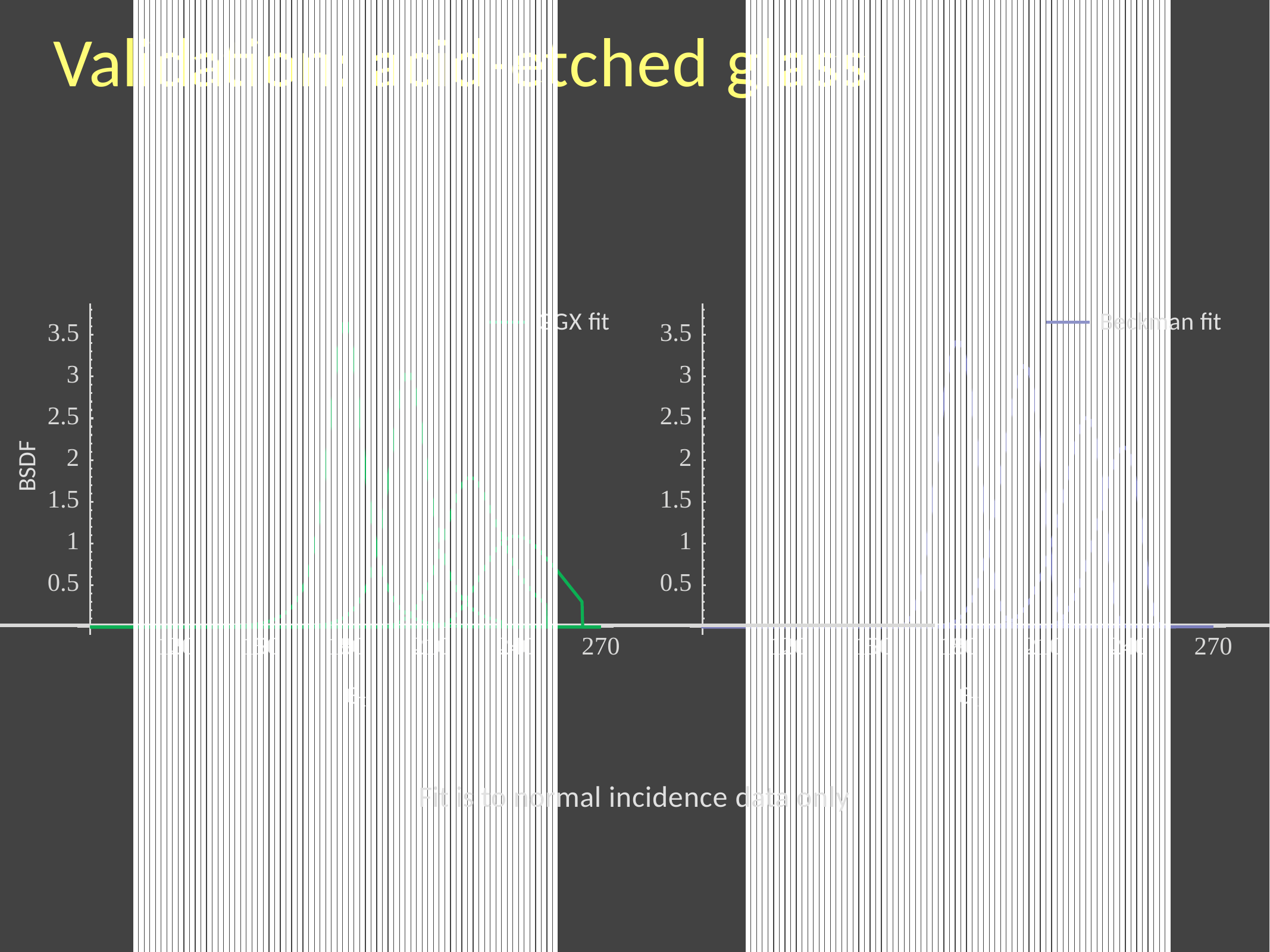

# Validation: acid-etched glass

3.5
3
2.5
2
1.5
1
0.5
3.5
3
2.5
2
1.5
1
0.5
GGX ﬁt
Beckman ﬁt

BSDF

180
θt
180
θt

120
150
210
240
270
120
150
210
240
270
Fit is to normal incidence data only